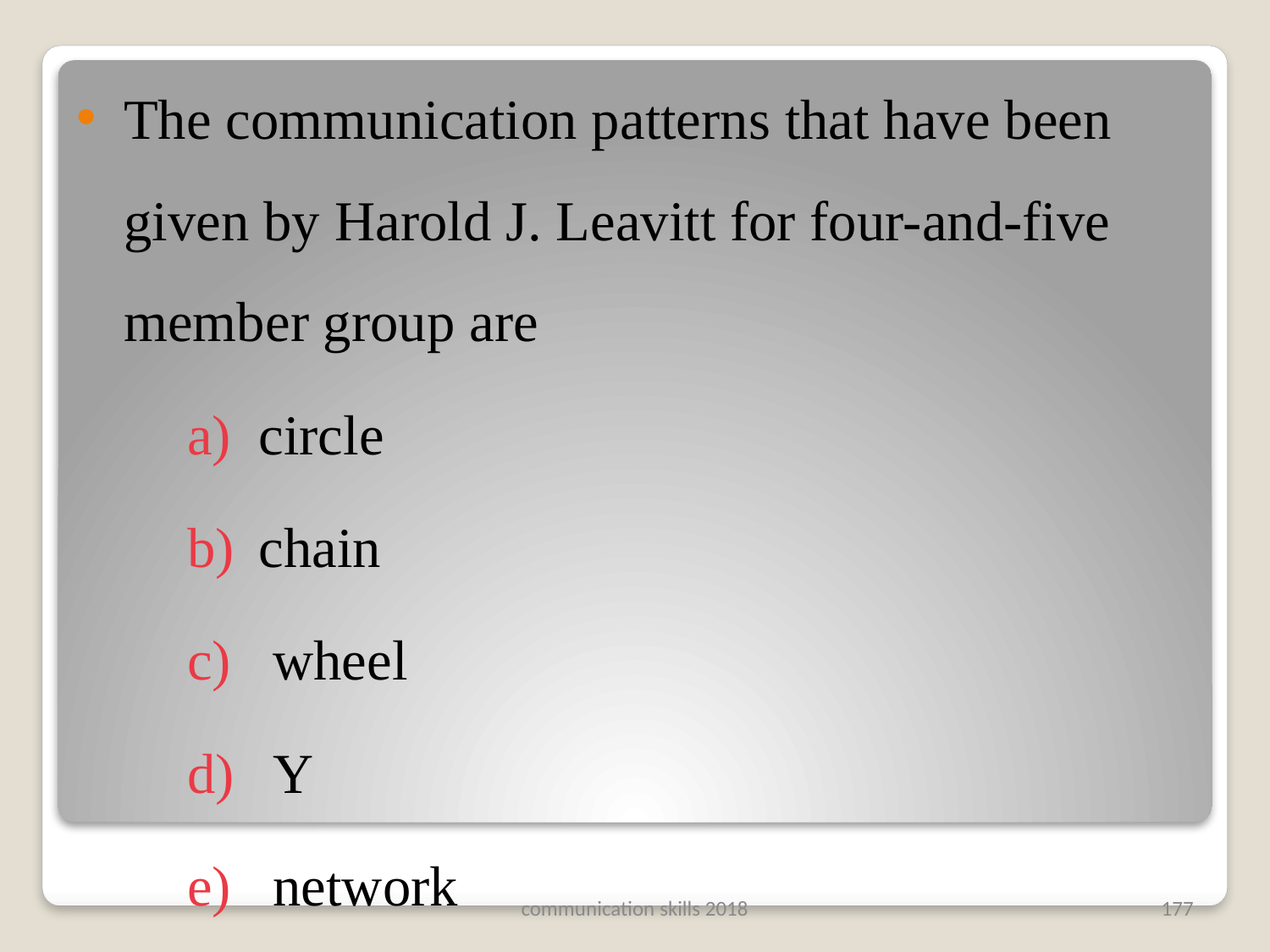

#
The communication patterns that have been given by Harold J. Leavitt for four-and-five member group are
circle
chain
 wheel
 Y
 network
communication skills 2018
177